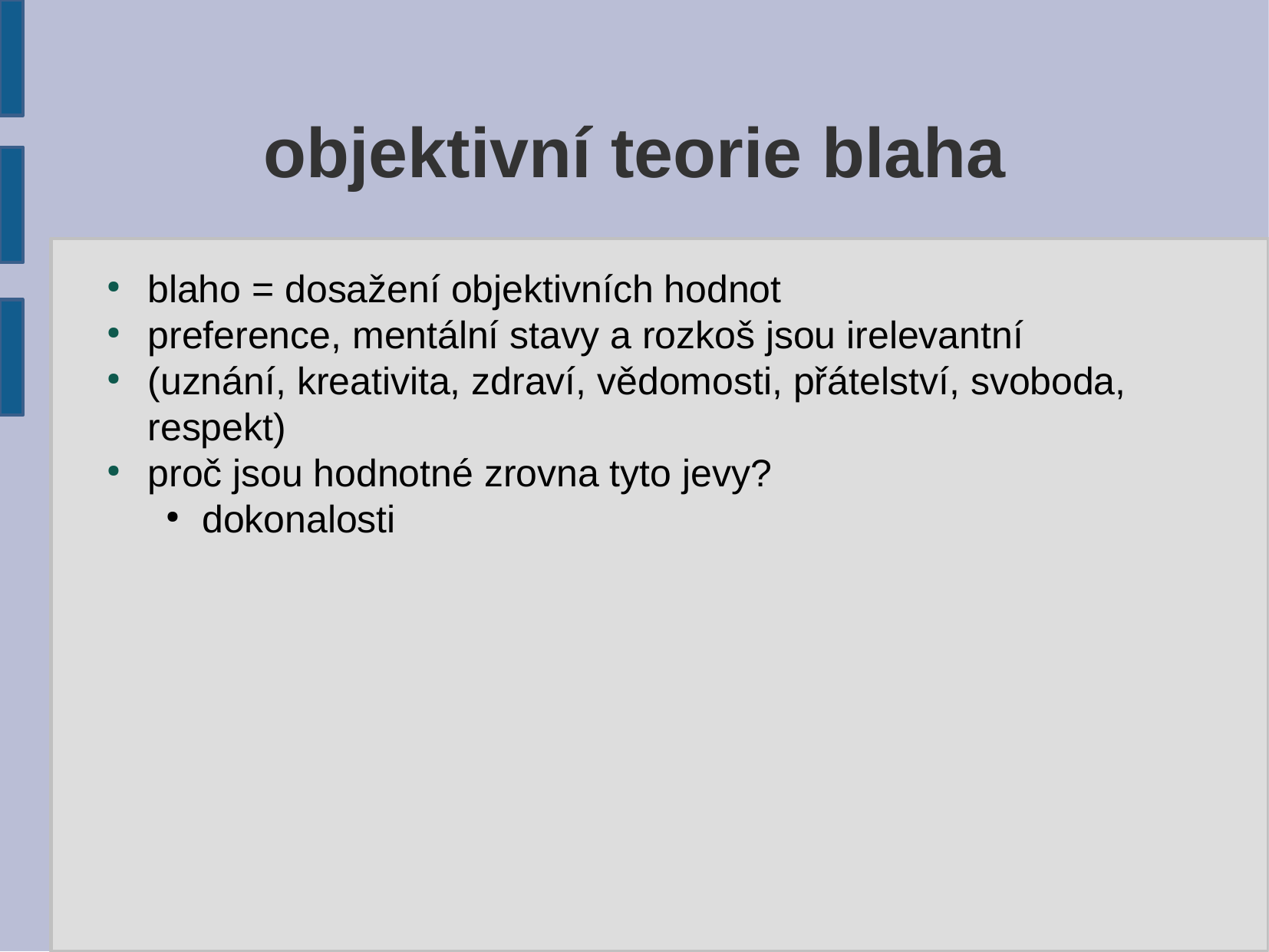

objektivní teorie blaha
blaho = dosažení objektivních hodnot
preference, mentální stavy a rozkoš jsou irelevantní
(uznání, kreativita, zdraví, vědomosti, přátelství, svoboda, respekt)
proč jsou hodnotné zrovna tyto jevy?
dokonalosti